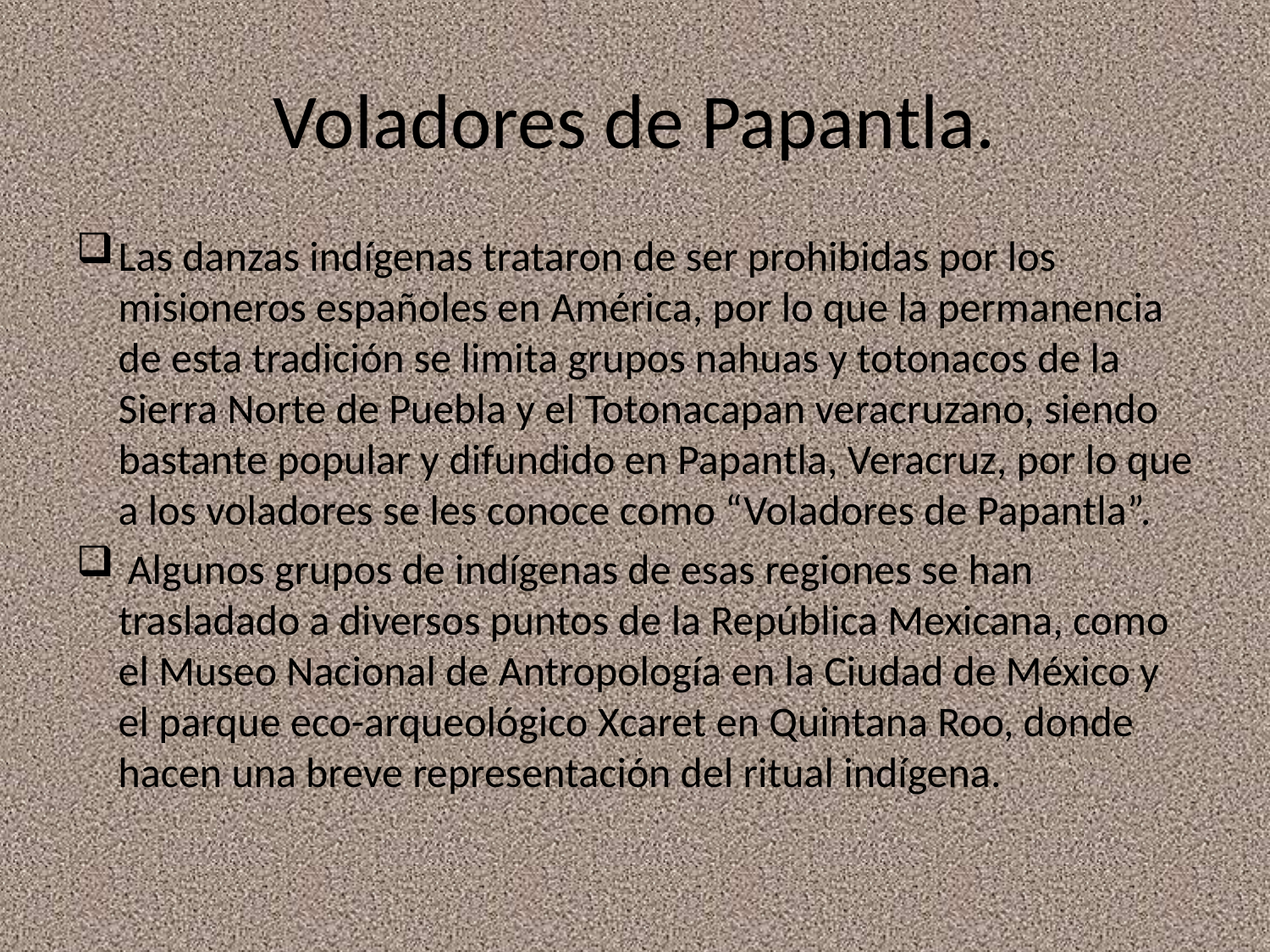

# Voladores de Papantla.
Las danzas indígenas trataron de ser prohibidas por los misioneros españoles en América, por lo que la permanencia de esta tradición se limita grupos nahuas y totonacos de la Sierra Norte de Puebla y el Totonacapan veracruzano, siendo bastante popular y difundido en Papantla, Veracruz, por lo que a los voladores se les conoce como “Voladores de Papantla”.
 Algunos grupos de indígenas de esas regiones se han trasladado a diversos puntos de la República Mexicana, como el Museo Nacional de Antropología en la Ciudad de México y el parque eco-arqueológico Xcaret en Quintana Roo, donde hacen una breve representación del ritual indígena.